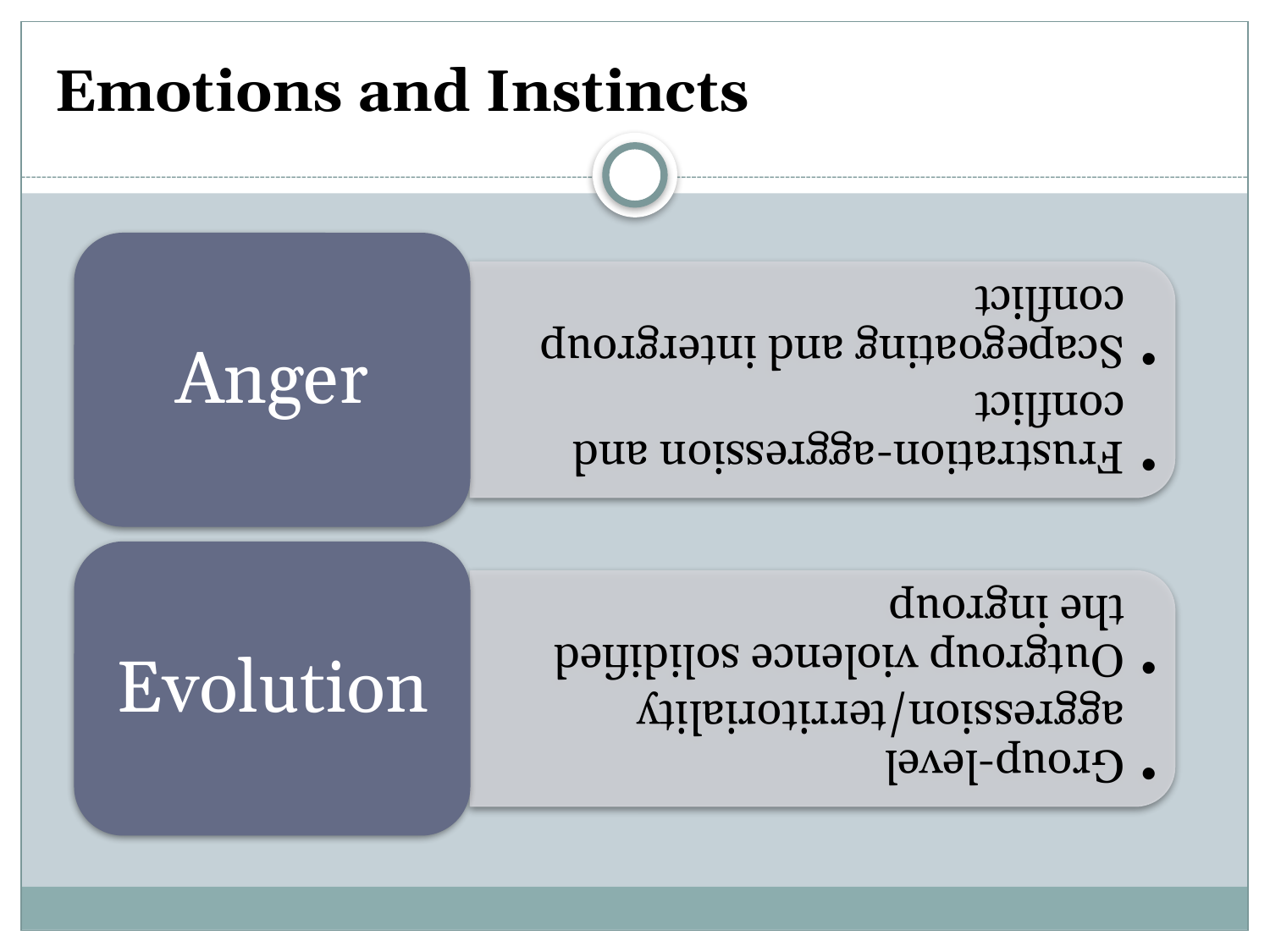

# Emotions and Instincts
Frustration-aggression and conflict
Scapegoating and intergroup conflict
Anger
Group-level aggression/territoriality
Outgroup violence solidified the ingroup
Evolution